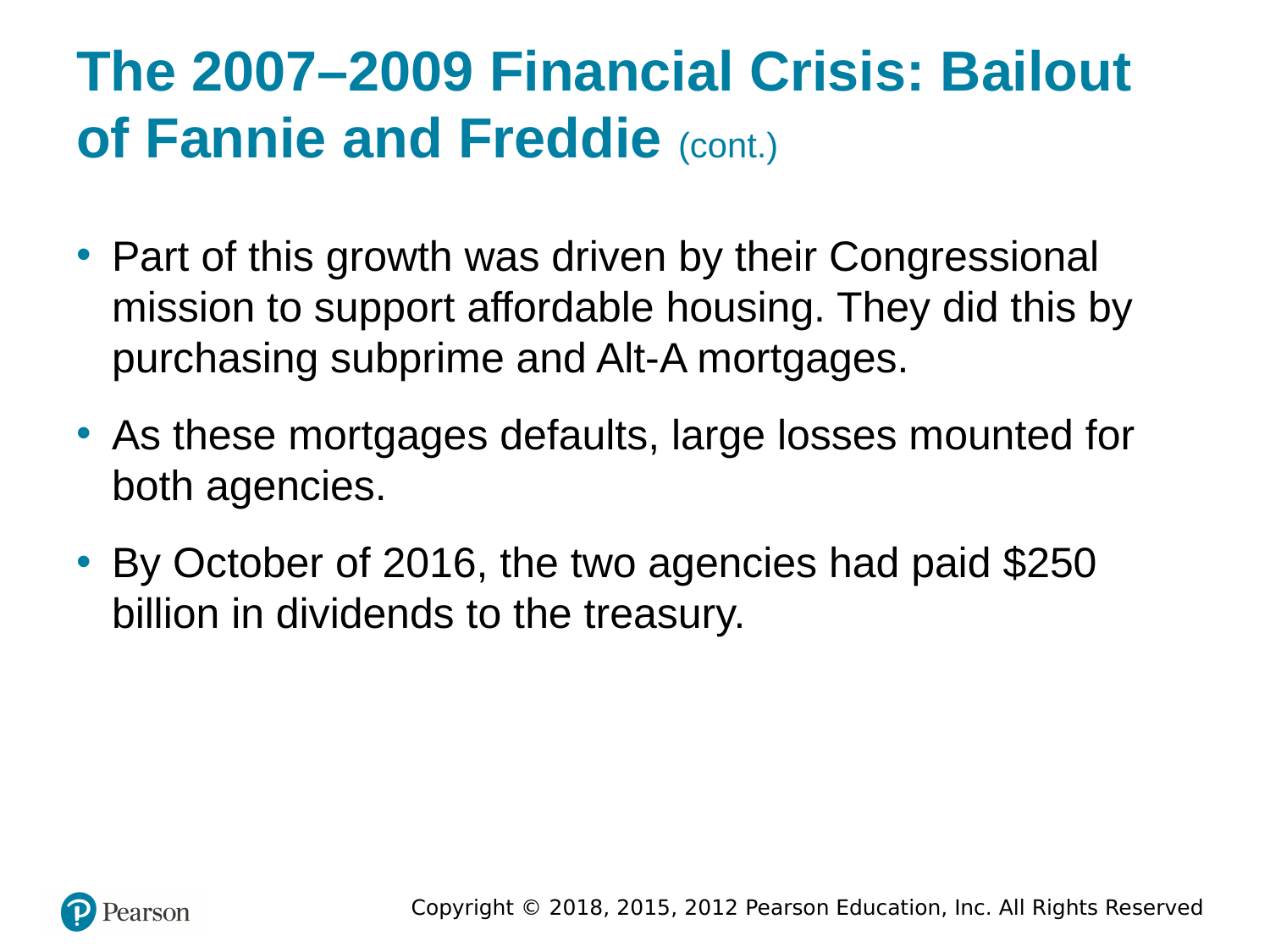

# The 2007–2009 Financial Crisis: Bailout of Fannie and Freddie (cont.)
Part of this growth was driven by their Congressional mission to support affordable housing. They did this by purchasing subprime and Alt-A mortgages.
As these mortgages defaults, large losses mounted for both agencies.
By October of 2016, the two agencies had paid $250 billion in dividends to the treasury.